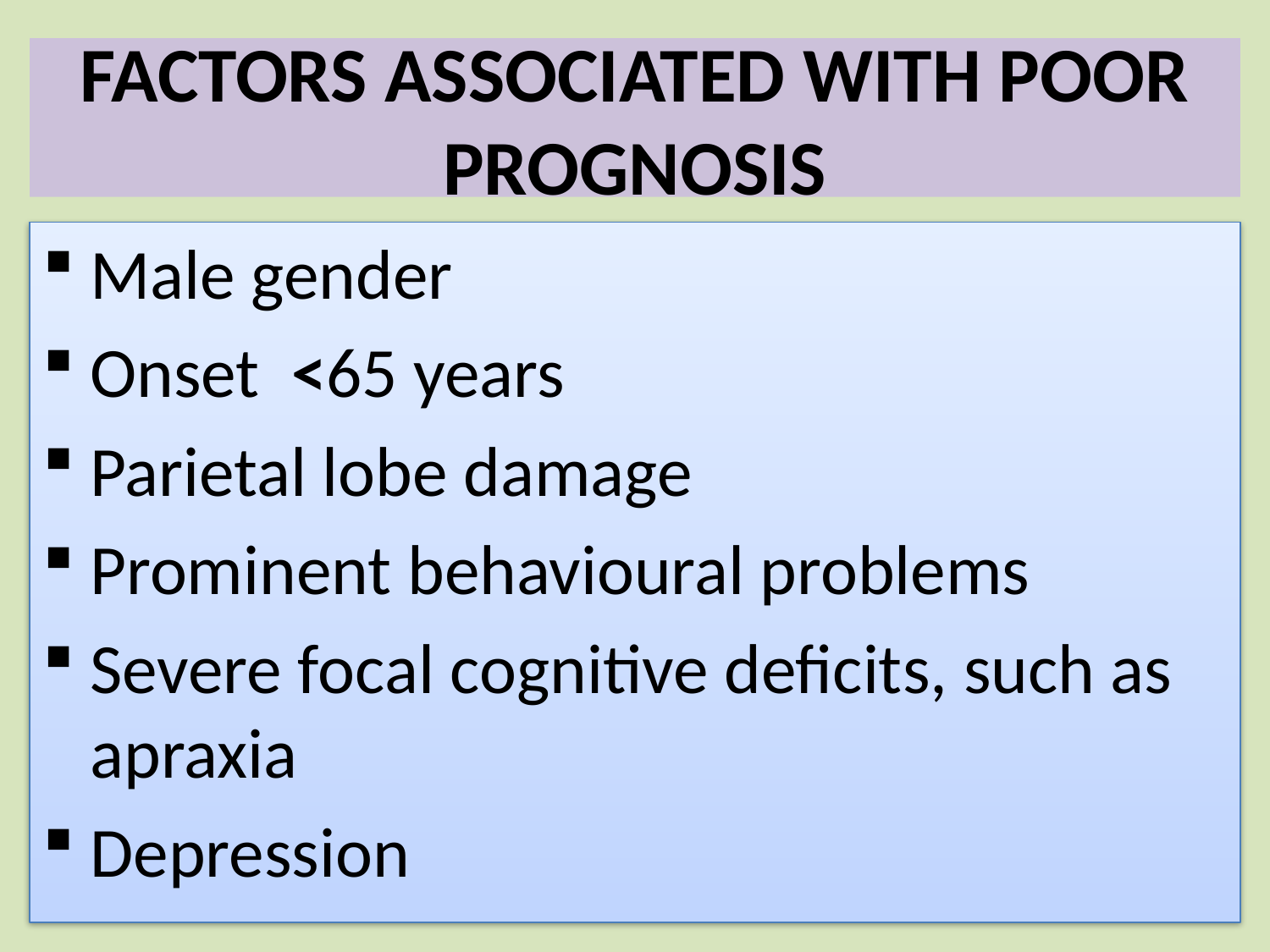

# FACTORS ASSOCIATED WITH POOR PROGNOSIS
Male gender
Onset  <65 years
Parietal lobe damage
Prominent behavioural problems
Severe focal cognitive deficits, such as apraxia
Depression